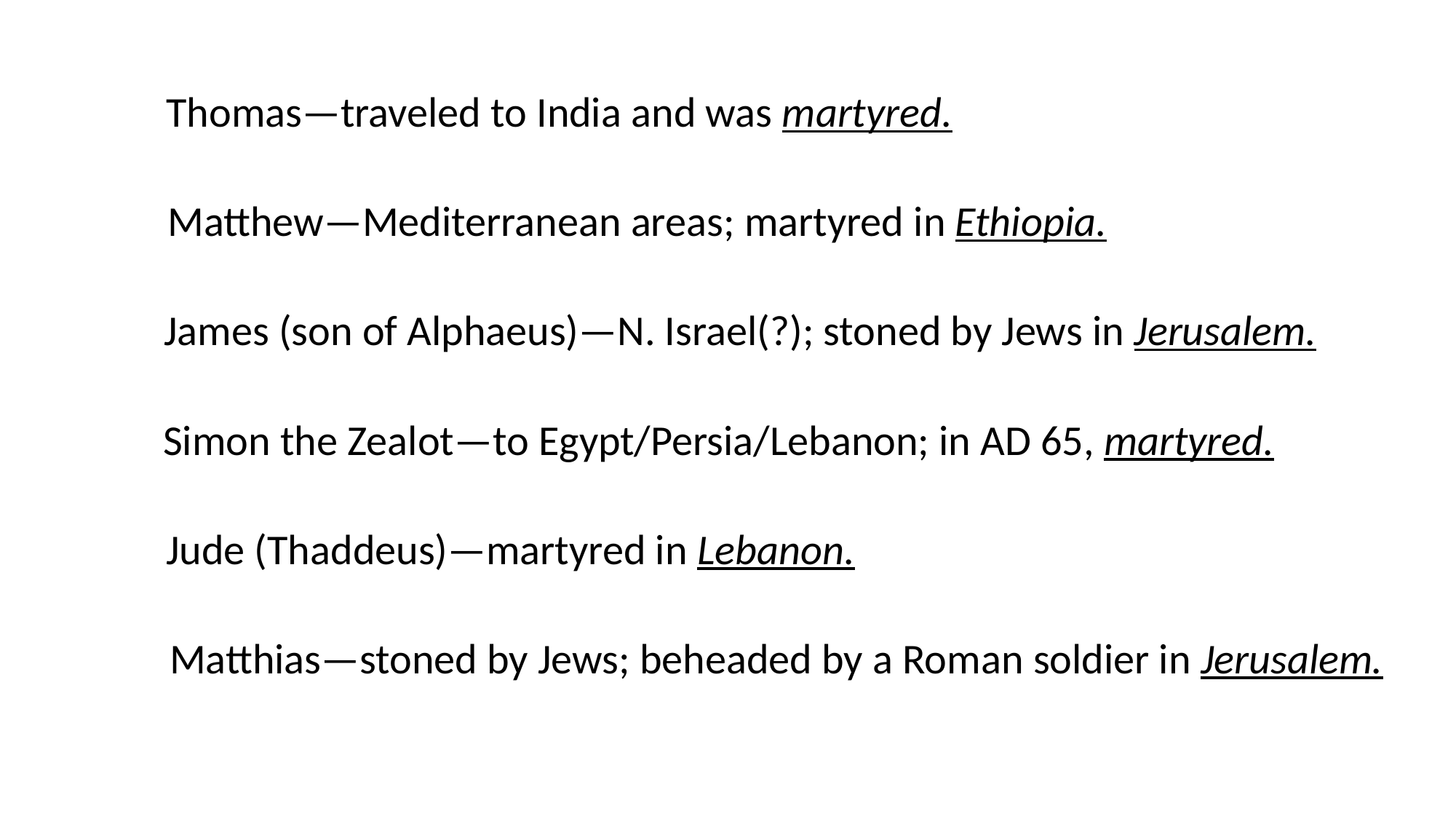

Thomas—traveled to India and was martyred.
Matthew—Mediterranean areas; martyred in Ethiopia.
James (son of Alphaeus)—N. Israel(?); stoned by Jews in Jerusalem.
Simon the Zealot—to Egypt/Persia/Lebanon; in AD 65, martyred.
Jude (Thaddeus)—martyred in Lebanon.
Matthias—stoned by Jews; beheaded by a Roman soldier in Jerusalem.